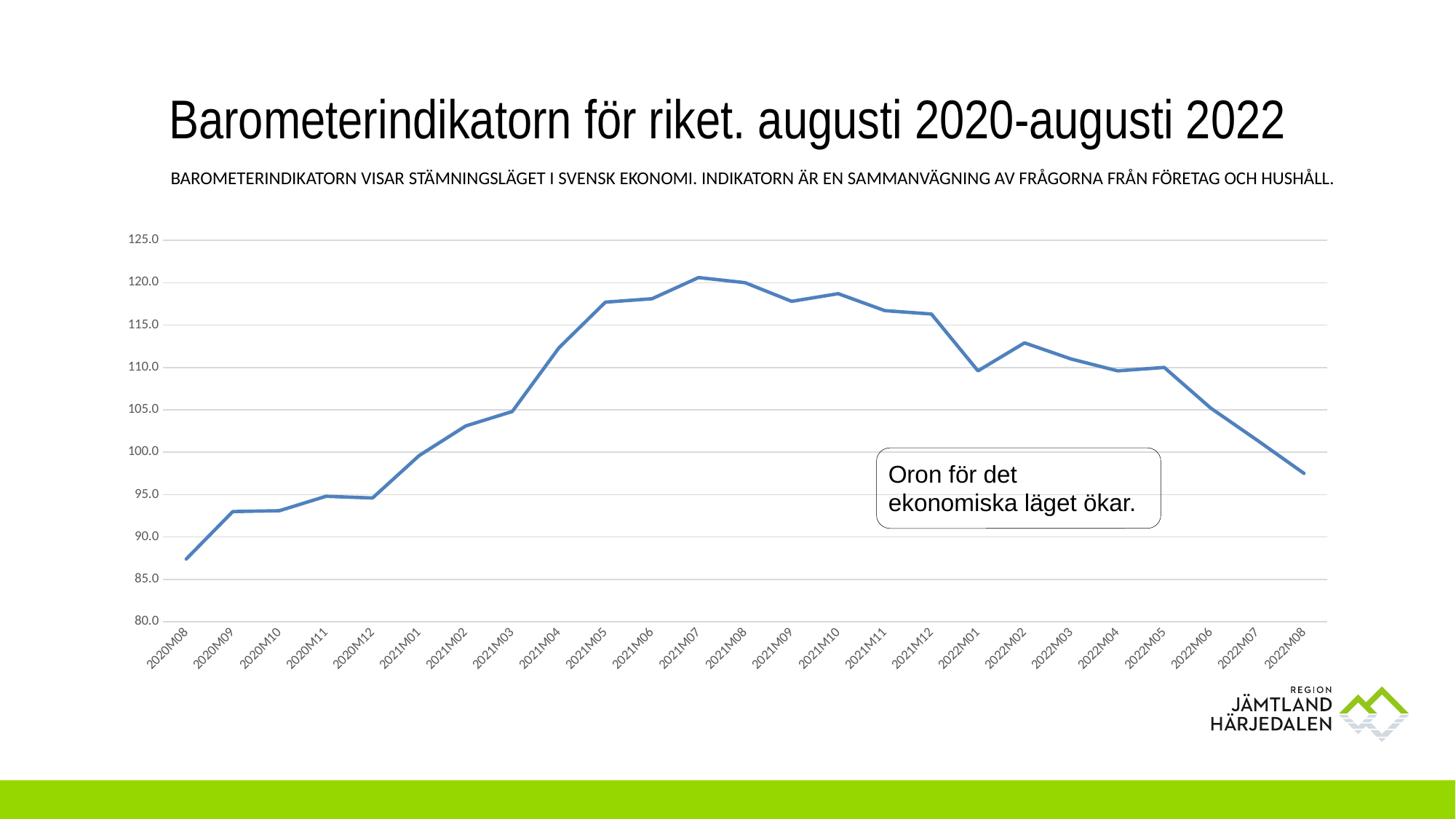

# Barometerindikatorn för riket. augusti 2020-augusti 2022
Barometerindikatorn visar stämningsläget i svensk ekonomi. Indikatorn är en sammanvägning av frågorna från företag och hushåll.

### Chart

| Category |  |
|---|---|
| 2020M08 | 87.4 |
| 2020M09 | 93.0 |
| 2020M10 | 93.1 |
| 2020M11 | 94.8 |
| 2020M12 | 94.6 |
| 2021M01 | 99.6 |
| 2021M02 | 103.1 |
| 2021M03 | 104.8 |
| 2021M04 | 112.3 |
| 2021M05 | 117.7 |
| 2021M06 | 118.1 |
| 2021M07 | 120.6 |
| 2021M08 | 120.0 |
| 2021M09 | 117.8 |
| 2021M10 | 118.7 |
| 2021M11 | 116.7 |
| 2021M12 | 116.3 |
| 2022M01 | 109.6 |
| 2022M02 | 112.9 |
| 2022M03 | 111.0 |
| 2022M04 | 109.6 |
| 2022M05 | 110.0 |
| 2022M06 | 105.2 |
| 2022M07 | 101.4 |
| 2022M08 | 97.5 |
Oron för det ekonomiska läget ökar.